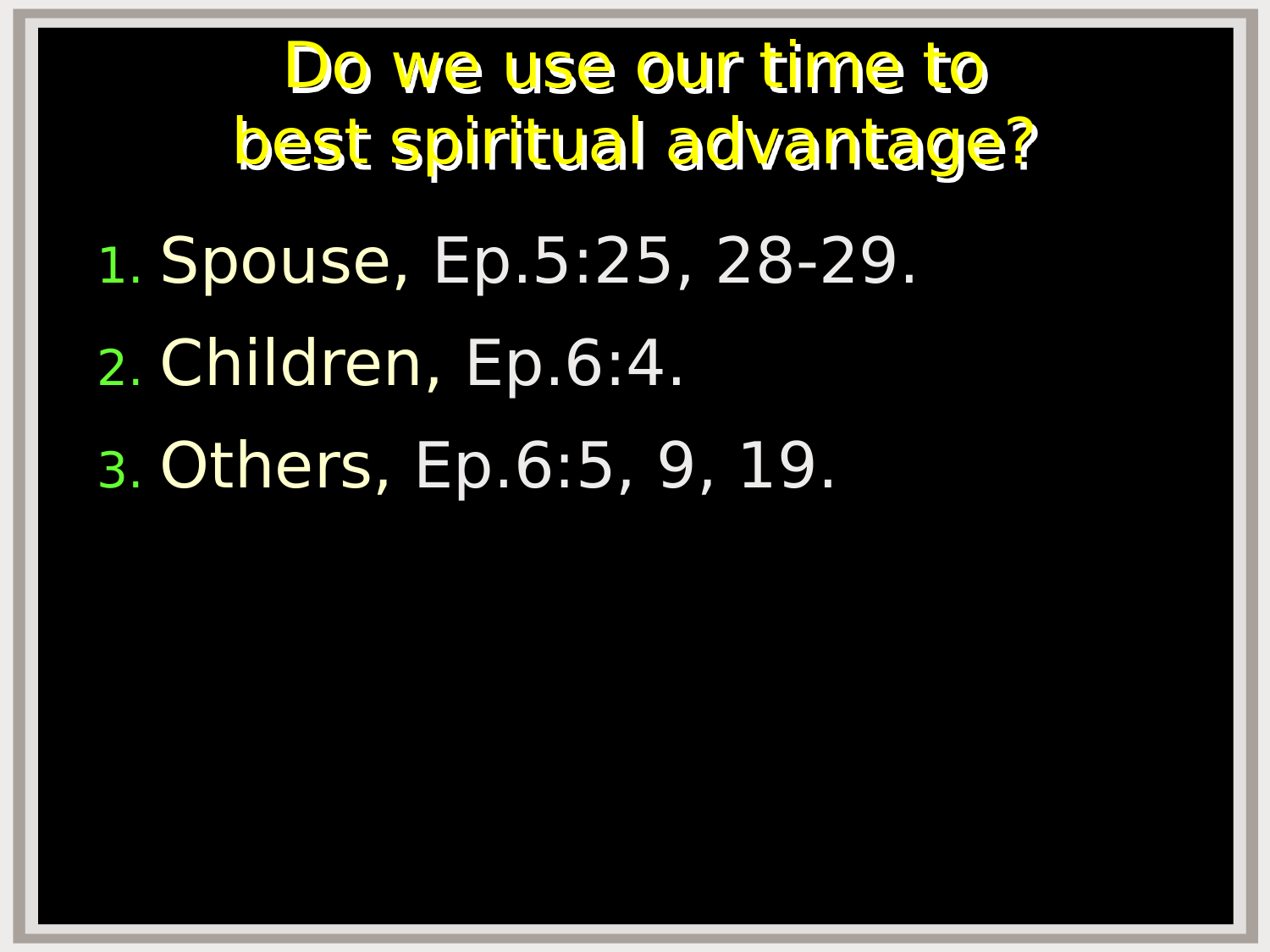

# Do we use our time to best spiritual advantage?
1. Spouse, Ep.5:25, 28-29.
2. Children, Ep.6:4.
3. Others, Ep.6:5, 9, 19.